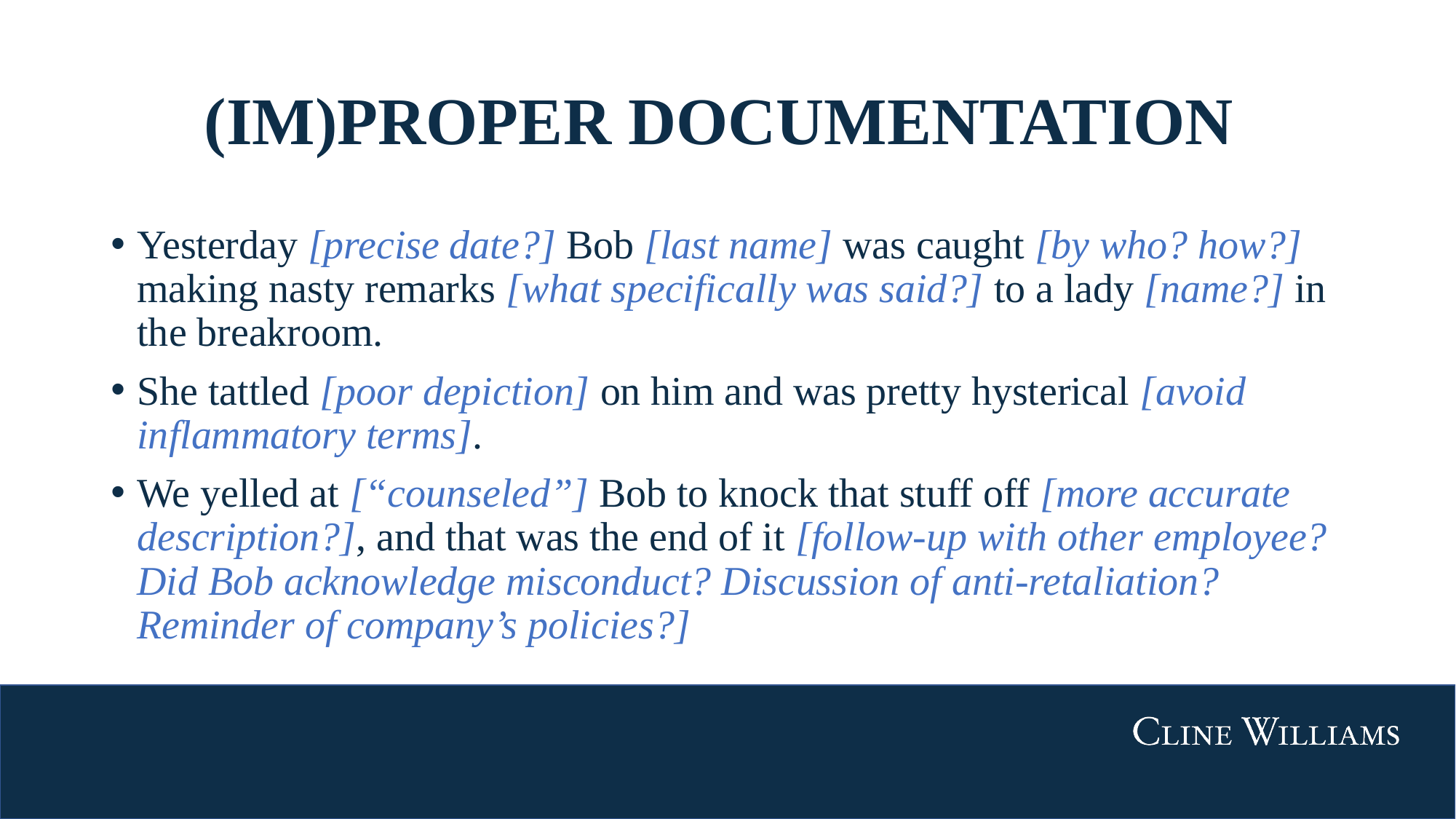

# (IM)PROPER DOCUMENTATION
Yesterday [precise date?] Bob [last name] was caught [by who? how?] making nasty remarks [what specifically was said?] to a lady [name?] in the breakroom.
She tattled [poor depiction] on him and was pretty hysterical [avoid inflammatory terms].
We yelled at [“counseled”] Bob to knock that stuff off [more accurate description?], and that was the end of it [follow-up with other employee? Did Bob acknowledge misconduct? Discussion of anti-retaliation? Reminder of company’s policies?]